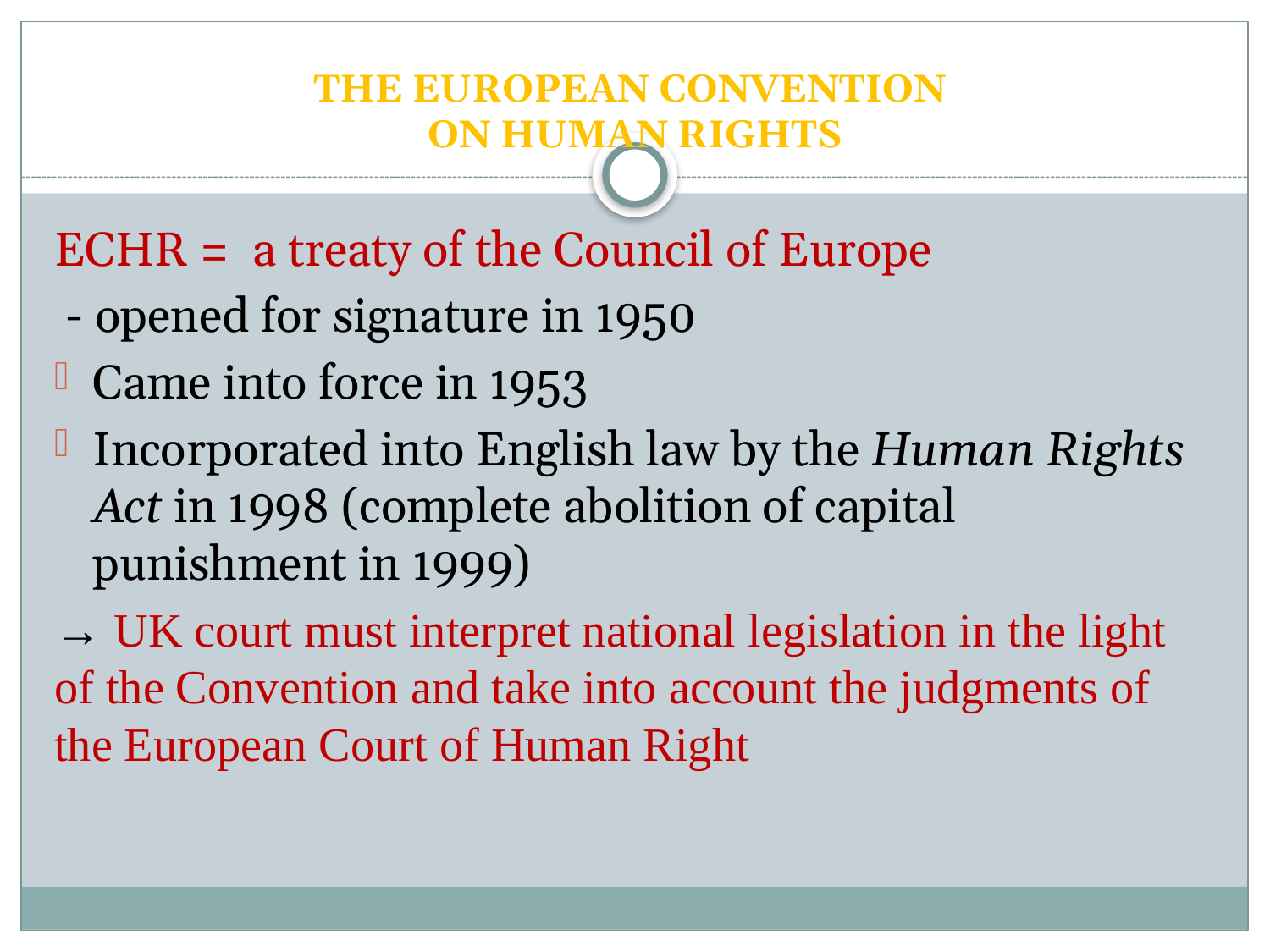

# THE EUROPEAN CONVENTION ON HUMAN RIGHTS
ECHR =  a treaty of the Council of Europe
 - opened for signature in 1950
Came into force in 1953
Incorporated into English law by the Human Rights Act in 1998 (complete abolition of capital punishment in 1999)
→ UK court must interpret national legislation in the light of the Convention and take into account the judgments of the European Court of Human Right